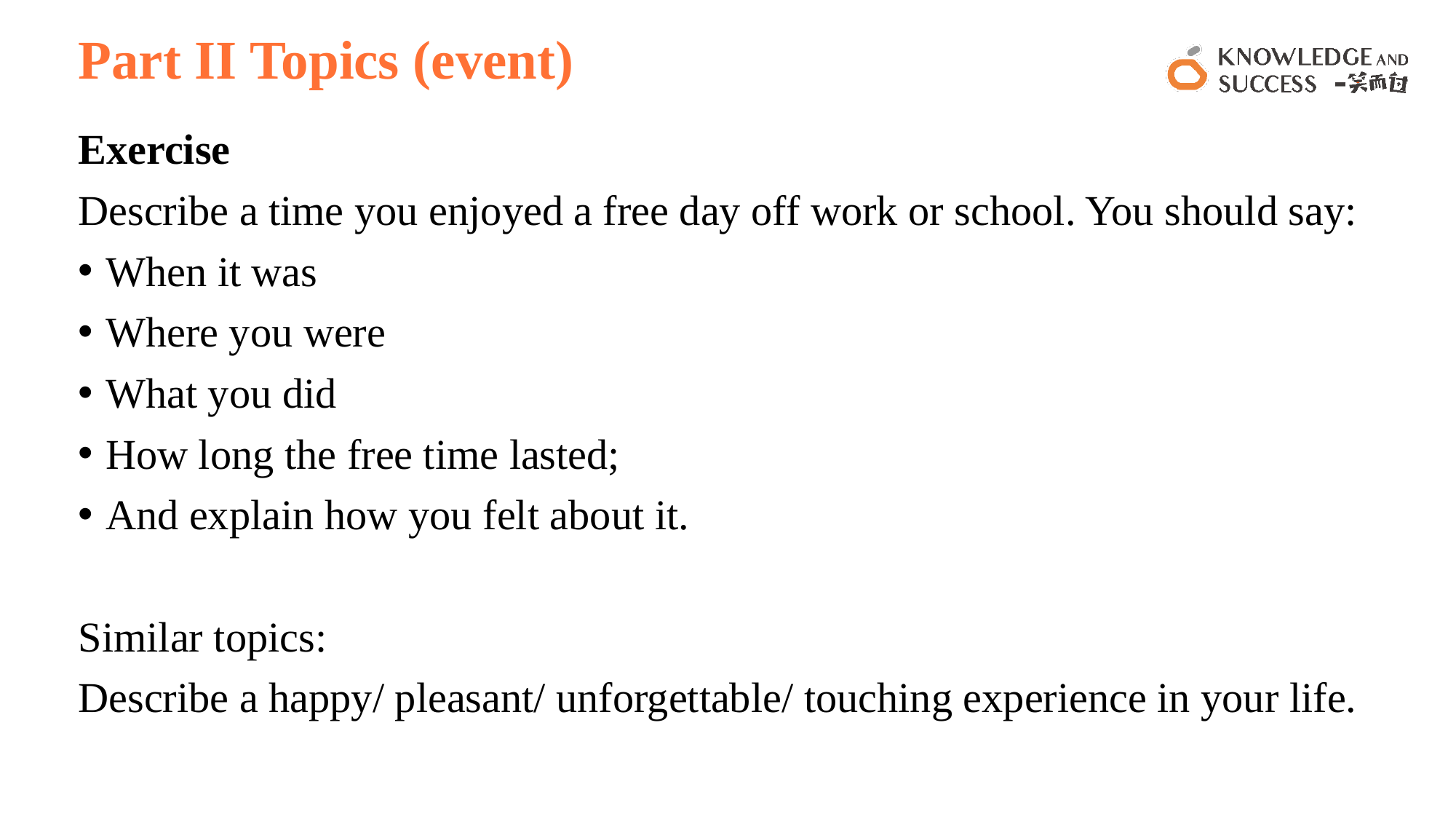

# Part II Topics (event)
Exercise
Describe a time you enjoyed a free day off work or school. You should say:
When it was
Where you were
What you did
How long the free time lasted;
And explain how you felt about it.

Similar topics:
Describe a happy/ pleasant/ unforgettable/ touching experience in your life.